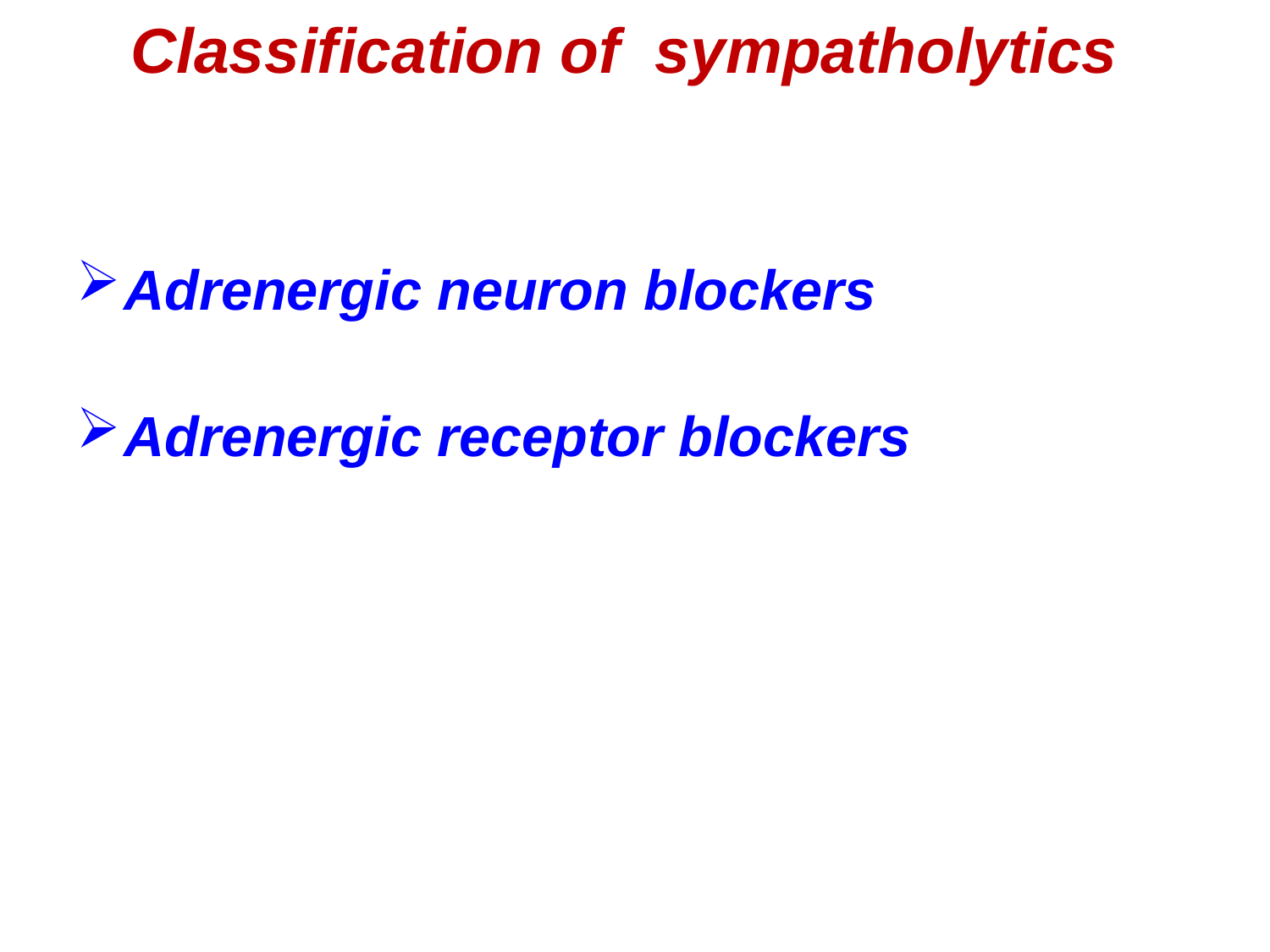

# Classification of  sympatholytics
Adrenergic neuron blockers
Adrenergic receptor blockers